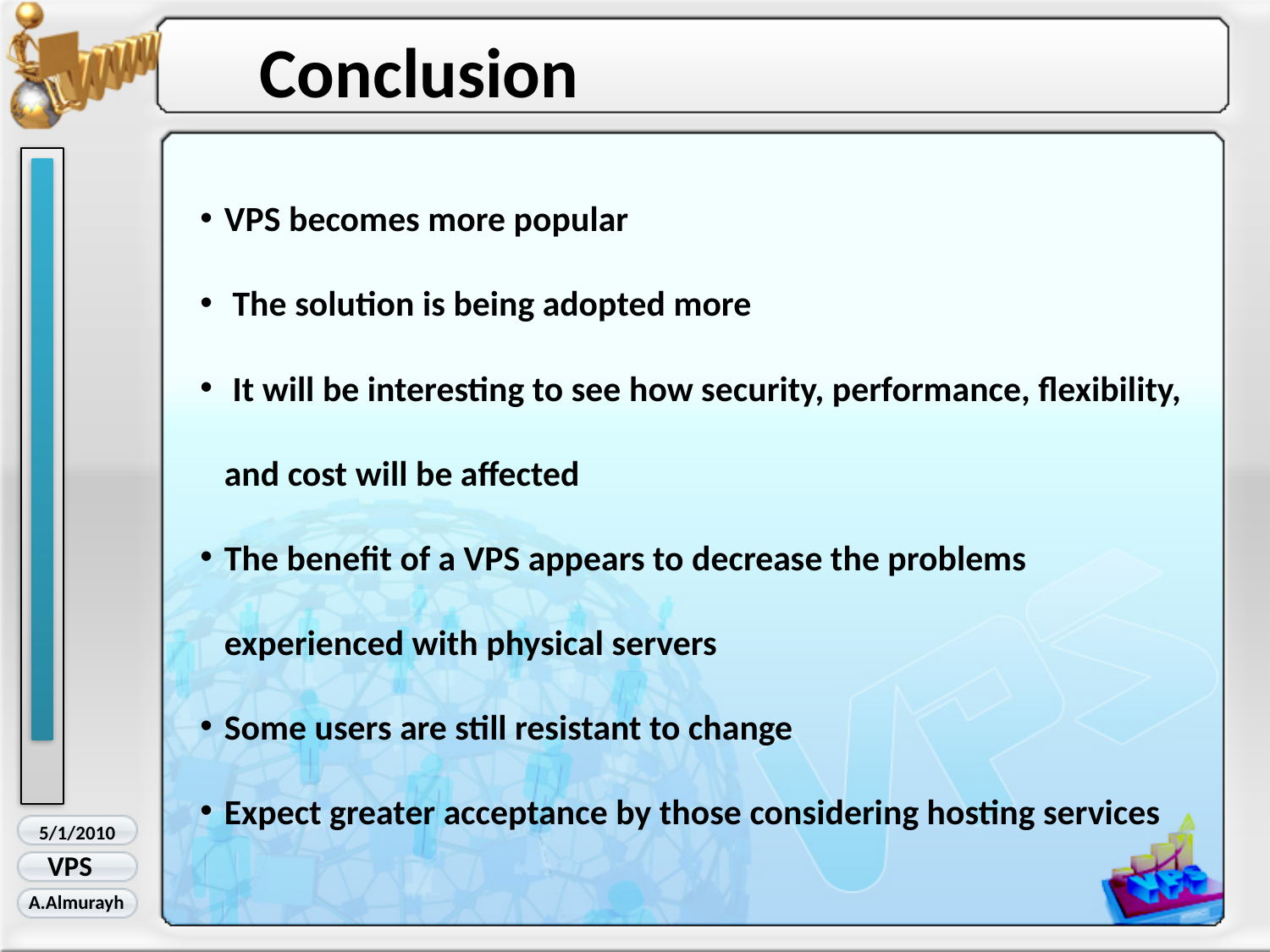

Conclusion

VPS becomes more popular
 The solution is being adopted more
 It will be interesting to see how security, performance, flexibility, and cost will be affected
The benefit of a VPS appears to decrease the problems experienced with physical servers
Some users are still resistant to change
Expect greater acceptance by those considering hosting services

5/1/2010
VPS
A.Almurayh